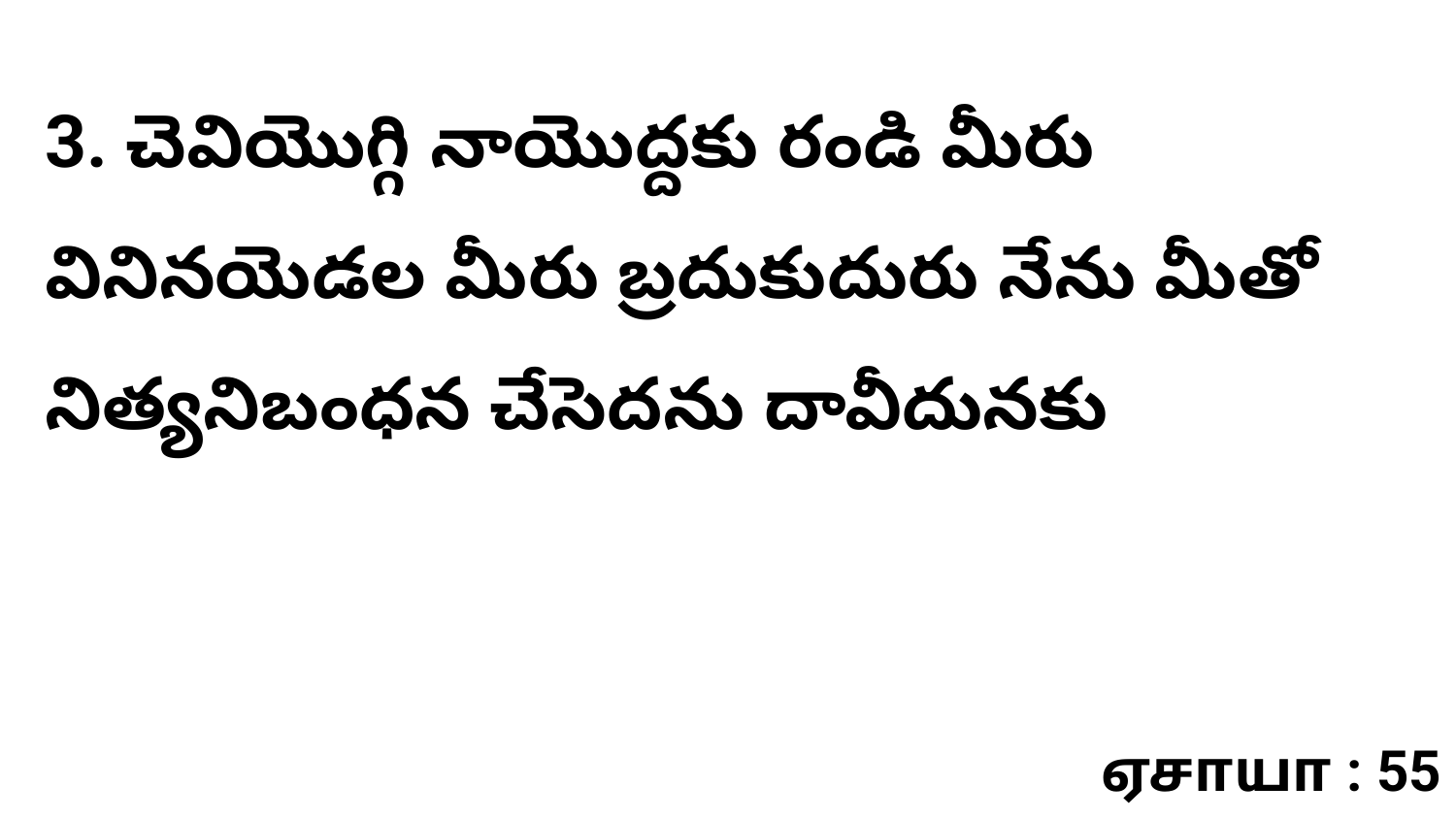

3. చెవియొగ్గి నాయొద్దకు రండి మీరు వినినయెడల మీరు బ్రదుకుదురు నేను మీతో నిత్యనిబంధన చేసెదను దావీదునకు
ஏசாயா : 55